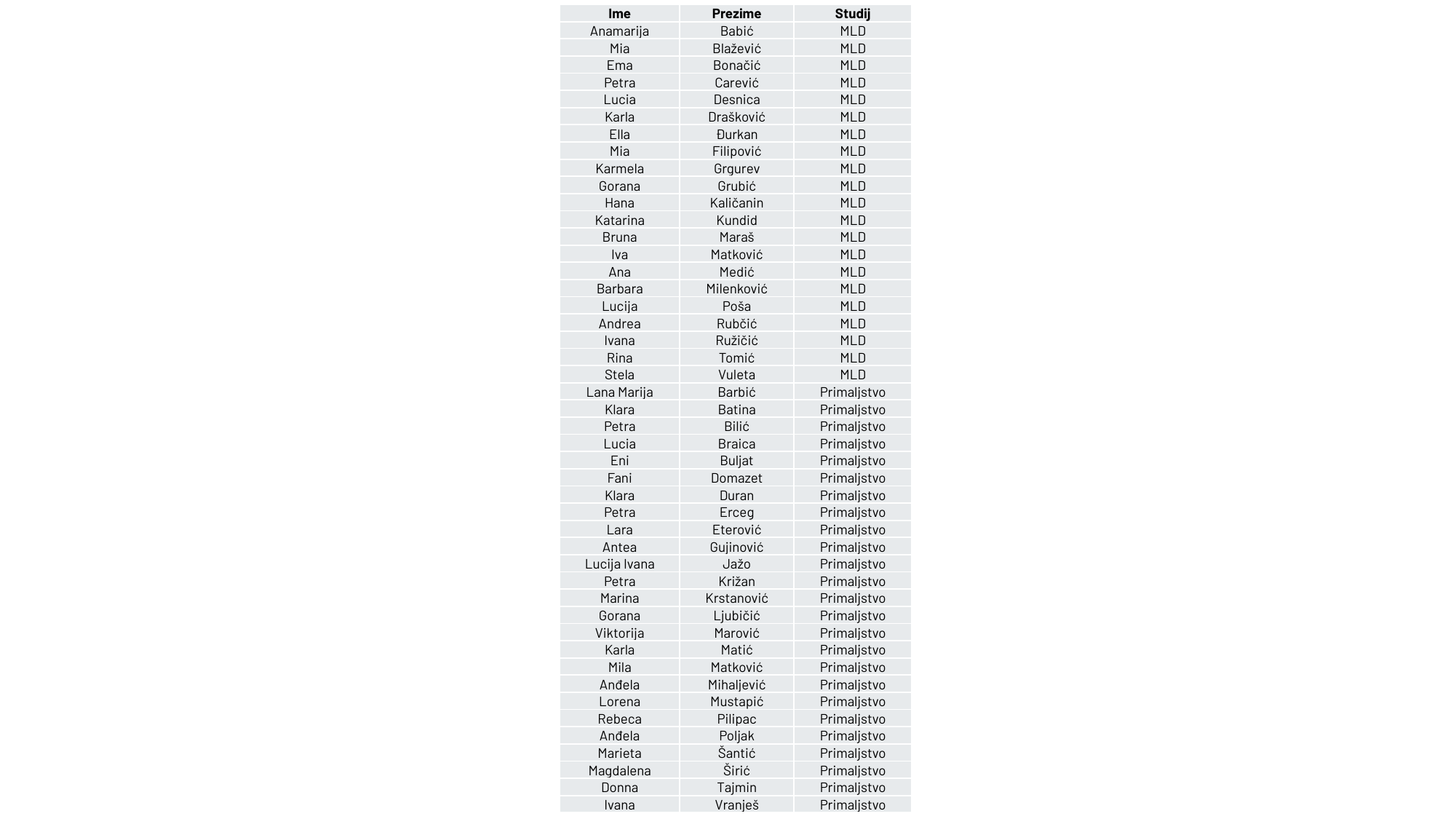

| Ime | Prezime | Studij |
| --- | --- | --- |
| Anamarija | Babić | MLD |
| Mia | Blažević | MLD |
| Ema | Bonačić | MLD |
| Petra | Carević | MLD |
| Lucia | Desnica | MLD |
| Karla | Drašković | MLD |
| Ella | Đurkan | MLD |
| Mia | Filipović | MLD |
| Karmela | Grgurev | MLD |
| Gorana | Grubić | MLD |
| Hana | Kaličanin | MLD |
| Katarina | Kundid | MLD |
| Bruna | Maraš | MLD |
| Iva | Matković | MLD |
| Ana | Medić | MLD |
| Barbara | Milenković | MLD |
| Lucija | Poša | MLD |
| Andrea | Rubčić | MLD |
| Ivana | Ružičić | MLD |
| Rina | Tomić | MLD |
| Stela | Vuleta | MLD |
| Lana Marija | Barbić | Primaljstvo |
| Klara | Batina | Primaljstvo |
| Petra | Bilić | Primaljstvo |
| Lucia | Braica | Primaljstvo |
| Eni | Buljat | Primaljstvo |
| Fani | Domazet | Primaljstvo |
| Klara | Duran | Primaljstvo |
| Petra | Erceg | Primaljstvo |
| Lara | Eterović | Primaljstvo |
| Antea | Gujinović | Primaljstvo |
| Lucija Ivana | Jažo | Primaljstvo |
| Petra | Križan | Primaljstvo |
| Marina | Krstanović | Primaljstvo |
| Gorana | Ljubičić | Primaljstvo |
| Viktorija | Marović | Primaljstvo |
| Karla | Matić | Primaljstvo |
| Mila | Matković | Primaljstvo |
| Anđela | Mihaljević | Primaljstvo |
| Lorena | Mustapić | Primaljstvo |
| Rebeca | Pilipac | Primaljstvo |
| Anđela | Poljak | Primaljstvo |
| Marieta | Šantić | Primaljstvo |
| Magdalena | Širić | Primaljstvo |
| Donna | Tajmin | Primaljstvo |
| Ivana | Vranješ | Primaljstvo |